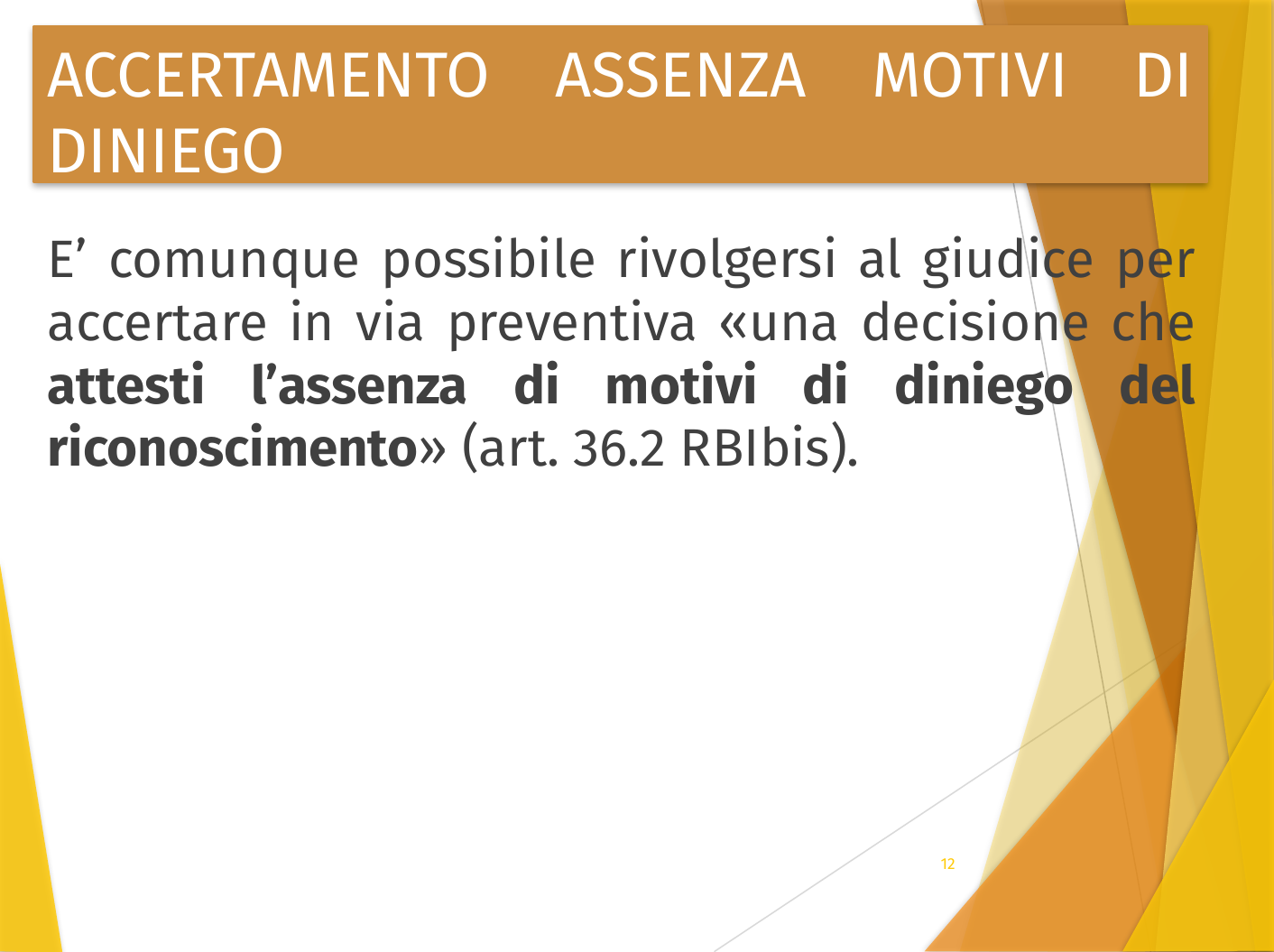

# ACCERTAMENTO ASSENZA MOTIVI DI DINIEGO
E’ comunque possibile rivolgersi al giudice per accertare in via preventiva «una decisione che attesti l’assenza di motivi di diniego del riconoscimento» (art. 36.2 RBIbis).

12